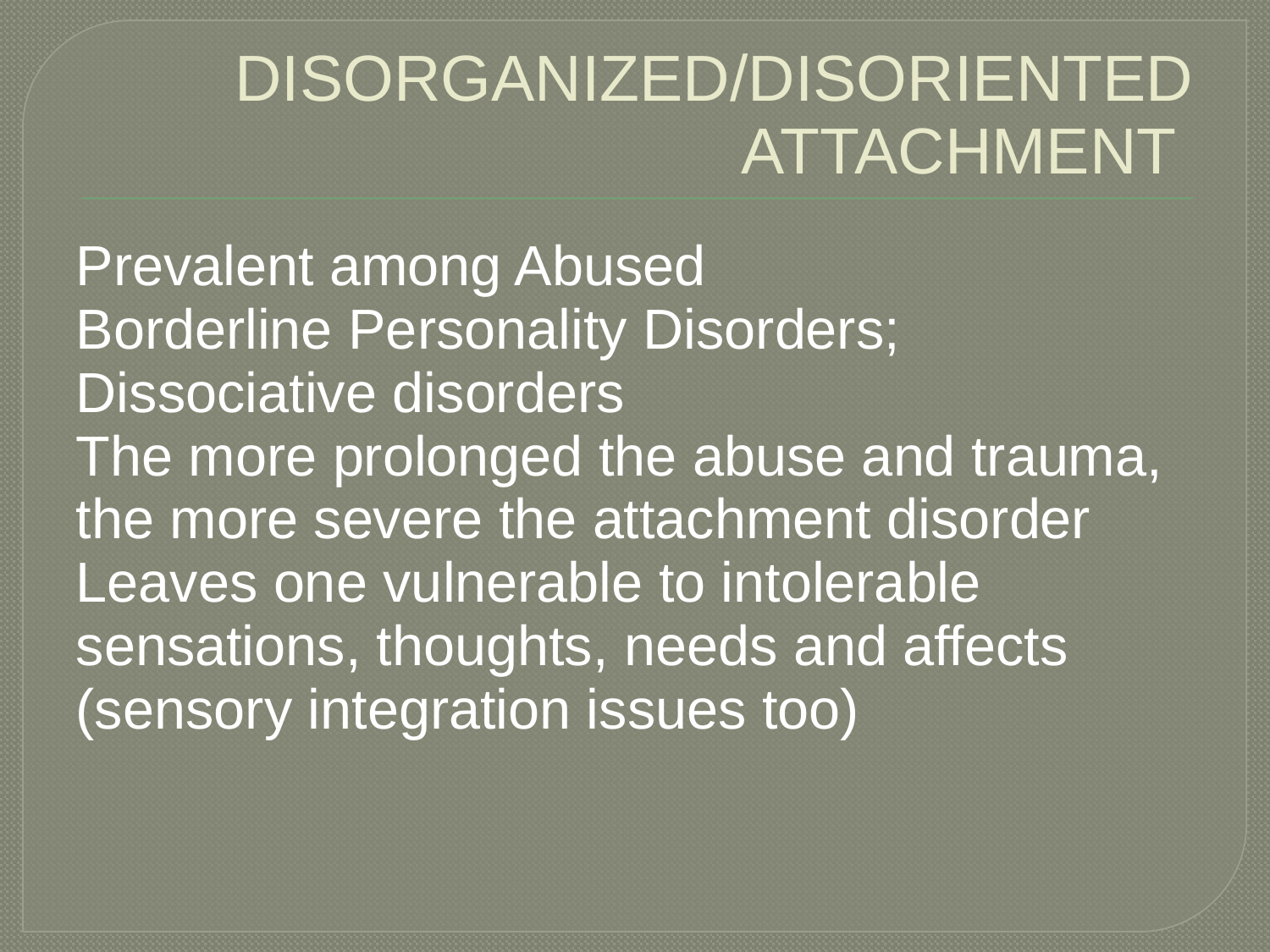

DISORGANIZED/DISORIENTED ATTACHMENT
Prevalent among Abused
Borderline Personality Disorders; Dissociative disorders
The more prolonged the abuse and trauma, the more severe the attachment disorder
Leaves one vulnerable to intolerable sensations, thoughts, needs and affects (sensory integration issues too)